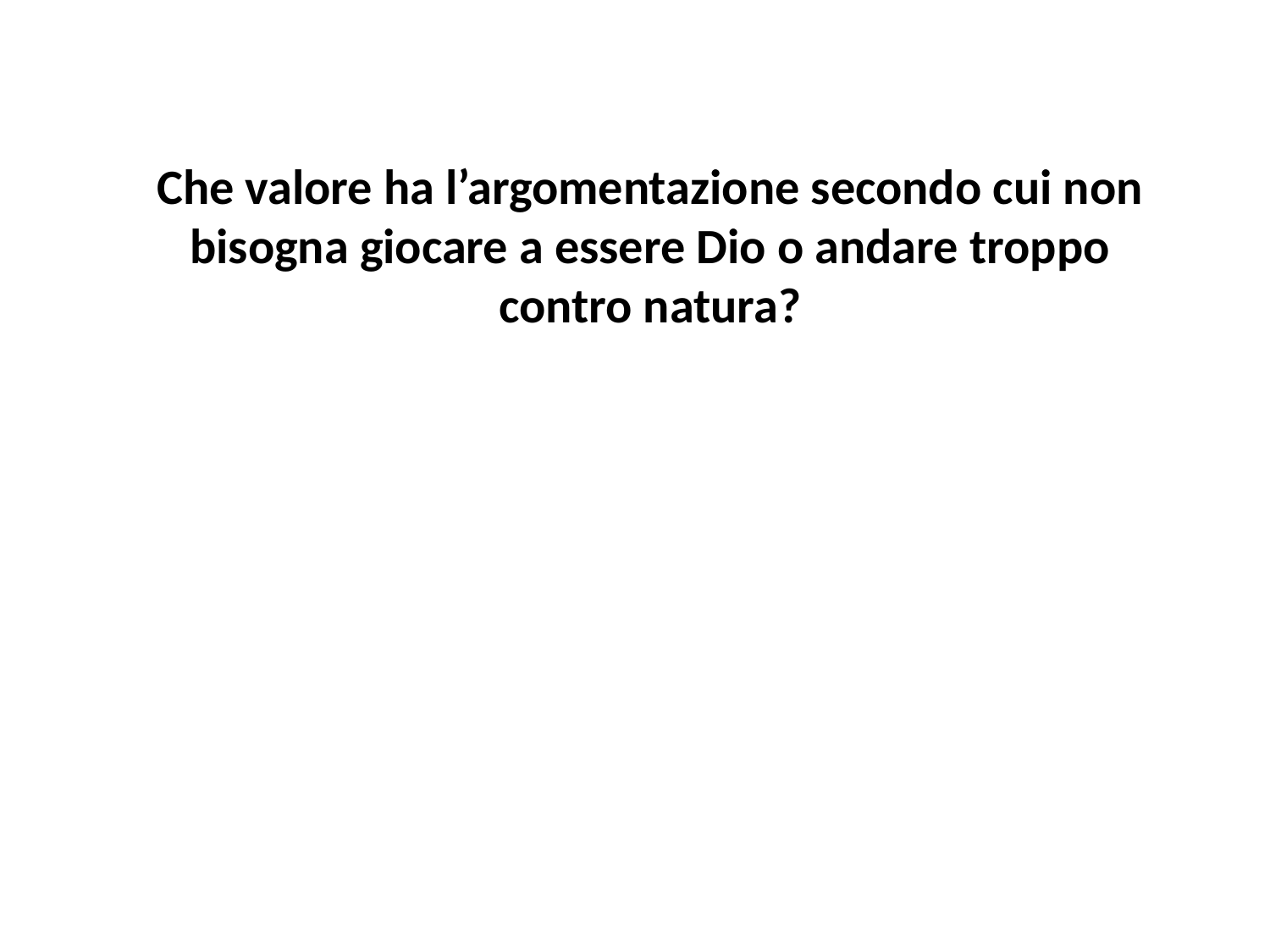

Che valore ha l’argomentazione secondo cui non bisogna giocare a essere Dio o andare troppo contro natura?